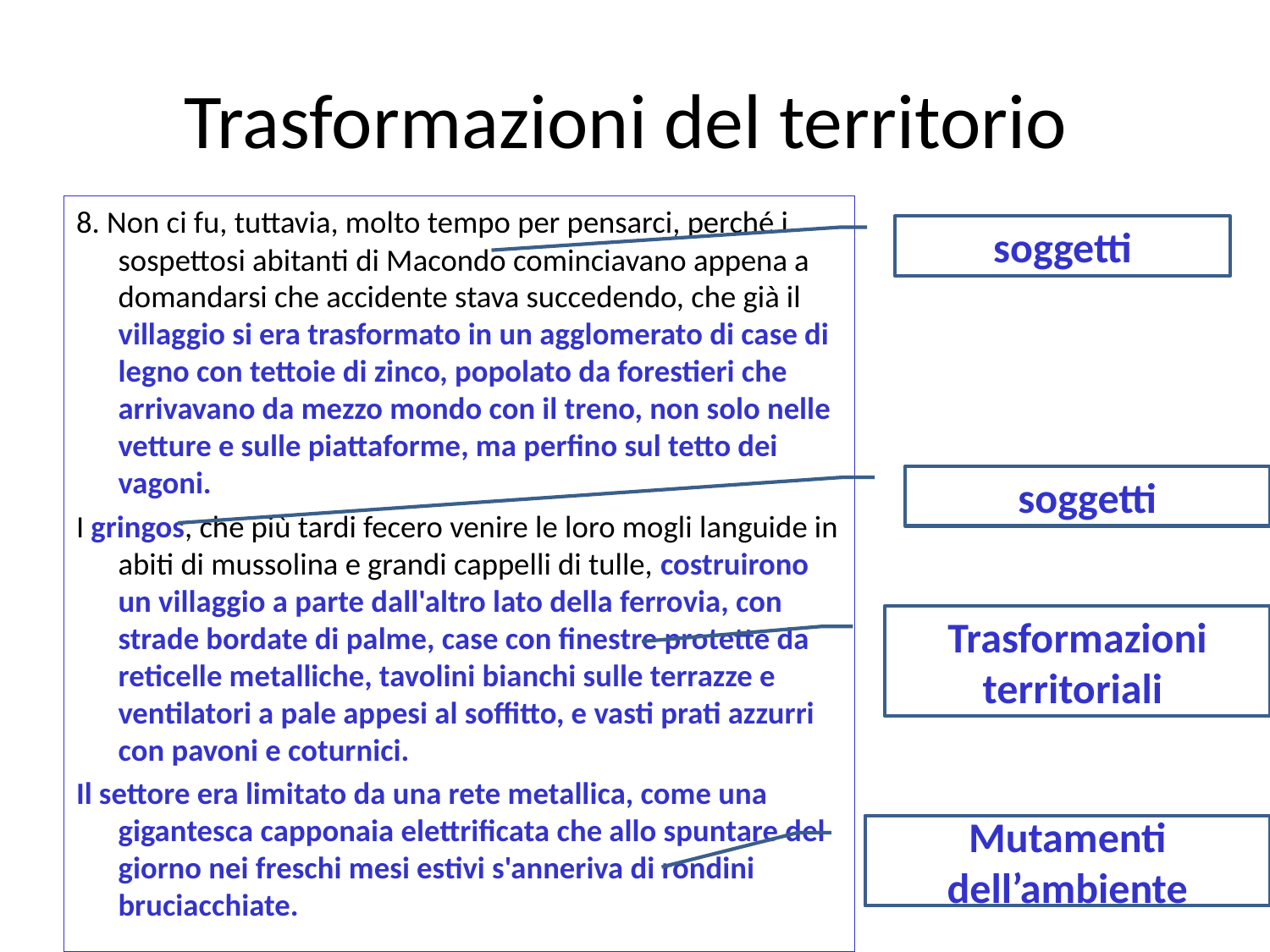

# Trasformazioni del territorio
8. Non ci fu, tuttavia, molto tempo per pensarci, perché i sospettosi abitanti di Macondo cominciavano appena a domandarsi che accidente stava succedendo, che già il villaggio si era trasformato in un agglomerato di case di legno con tettoie di zinco, popolato da forestieri che arrivavano da mezzo mondo con il treno, non solo nelle vetture e sulle piattaforme, ma perfino sul tetto dei vagoni.
I gringos, che più tardi fecero venire le loro mogli languide in abiti di mussolina e grandi cappelli di tulle, costruirono un villaggio a parte dall'altro lato della ferrovia, con strade bordate di palme, case con finestre protette da reticelle metalliche, tavolini bianchi sulle terrazze e ventilatori a pale appesi al soffitto, e vasti prati azzurri con pavoni e coturnici.
Il settore era limitato da una rete metallica, come una gigantesca capponaia elettrificata che allo spuntare del giorno nei freschi mesi estivi s'anneriva di rondini bruciacchiate.
soggetti
soggetti
Trasformazioni territoriali
Mutamenti dell’ambiente